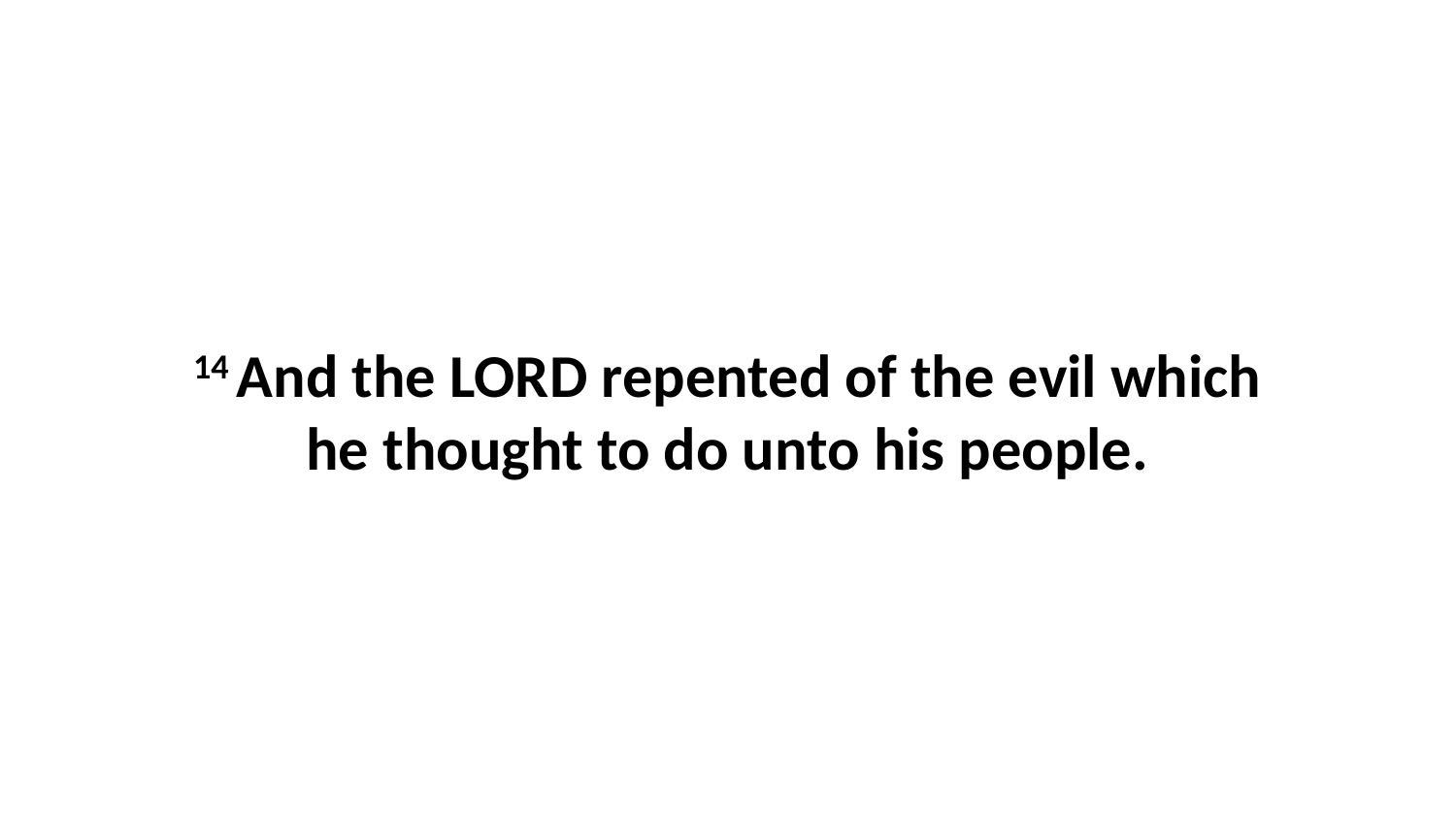

14 And the LORD repented of the evil which he thought to do unto his people.